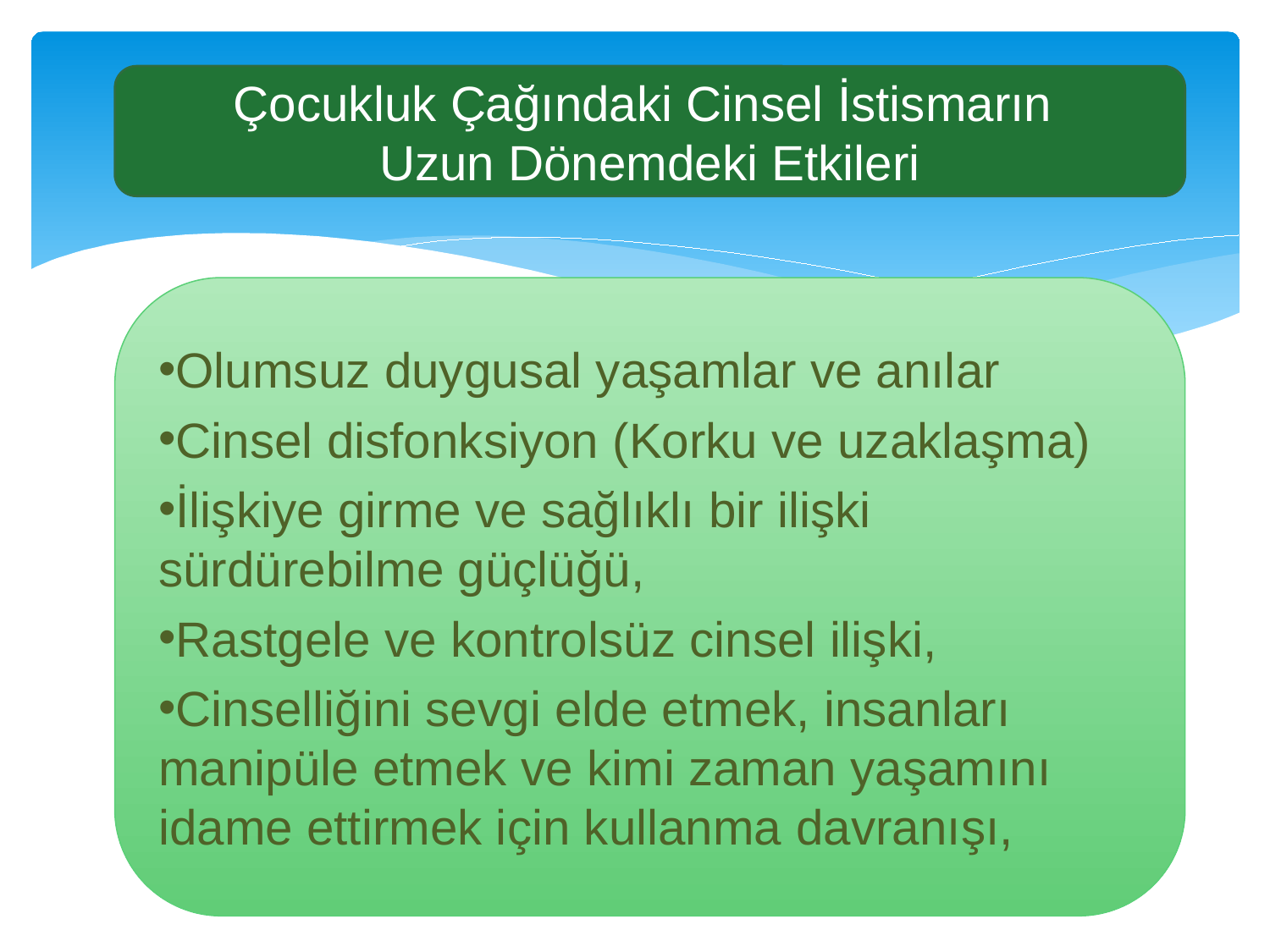

Çocukluk Çağındaki Cinsel İstismarın
Uzun Dönemdeki Etkileri
Olumsuz duygusal yaşamlar ve anılar
Cinsel disfonksiyon (Korku ve uzaklaşma)
İlişkiye girme ve sağlıklı bir ilişki sürdürebilme güçlüğü,
Rastgele ve kontrolsüz cinsel ilişki,
Cinselliğini sevgi elde etmek, insanları manipüle etmek ve kimi zaman yaşamını idame ettirmek için kullanma davranışı,